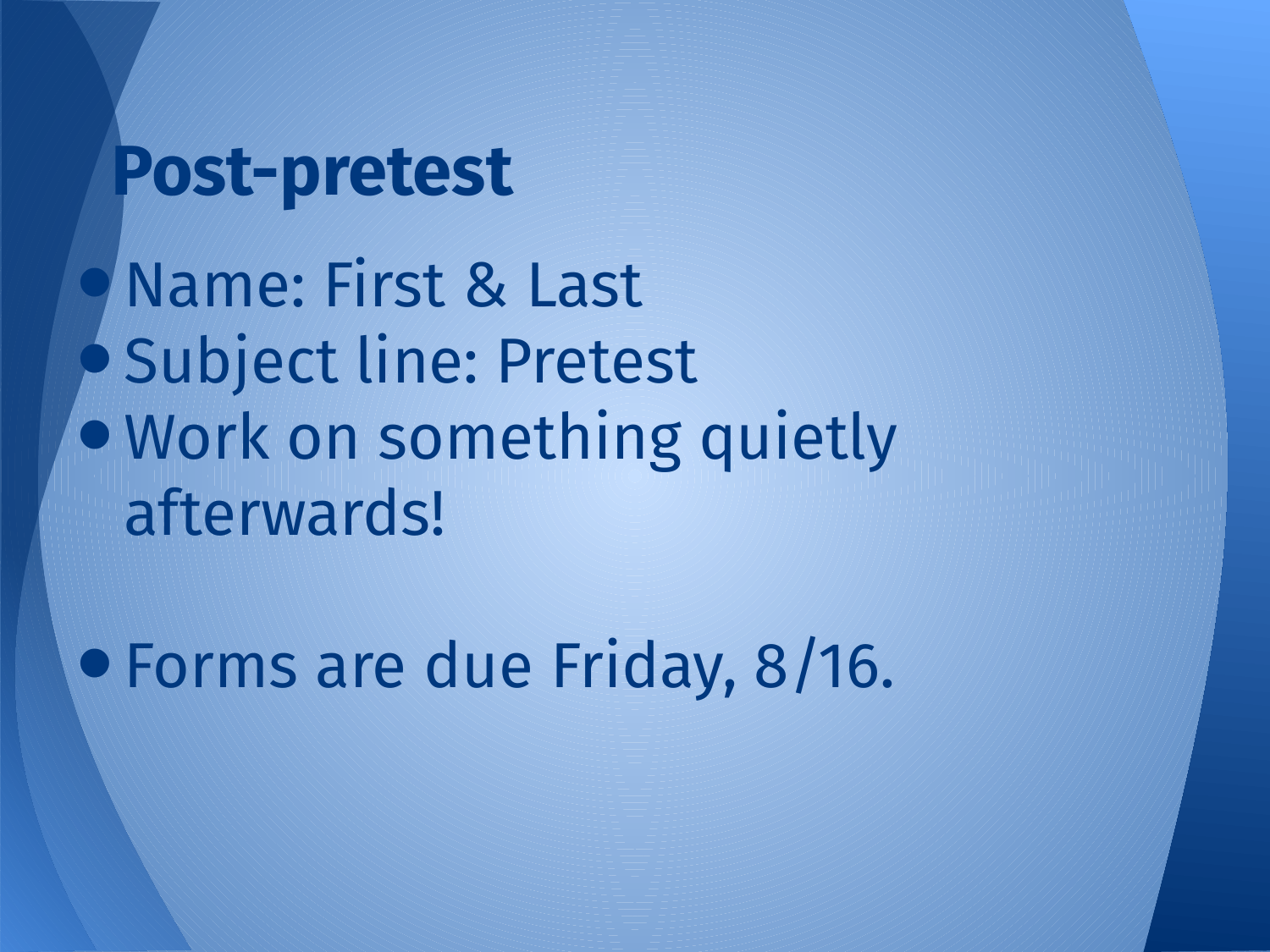

# Post-pretest
Name: First & Last
Subject line: Pretest
Work on something quietly afterwards!

Forms are due Friday, 8/16.